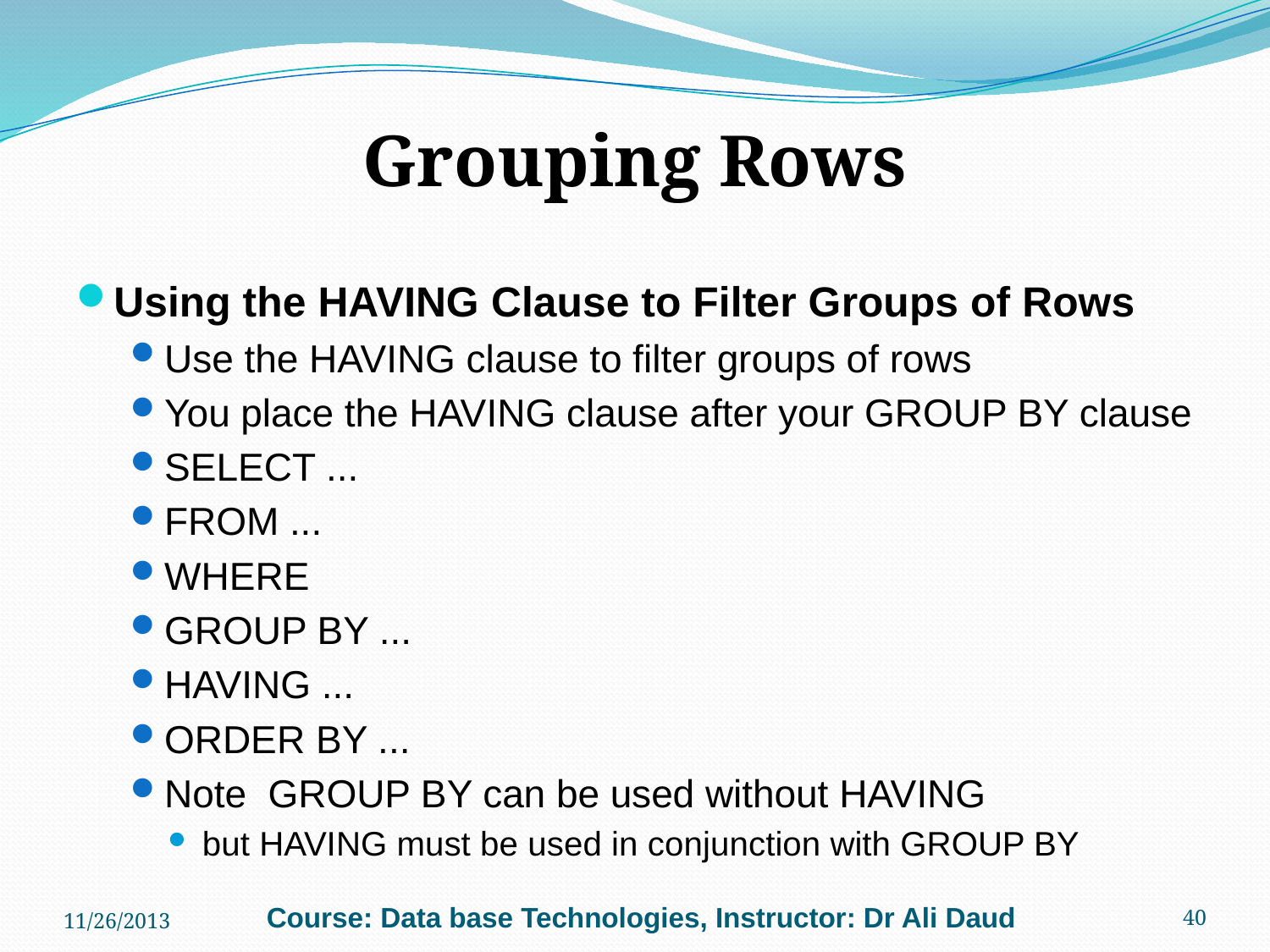

# Grouping Rows
Using the HAVING Clause to Filter Groups of Rows
Use the HAVING clause to filter groups of rows
You place the HAVING clause after your GROUP BY clause
SELECT ...
FROM ...
WHERE
GROUP BY ...
HAVING ...
ORDER BY ...
Note  GROUP BY can be used without HAVING
but HAVING must be used in conjunction with GROUP BY

11/26/2013
Course: Data base Technologies, Instructor: Dr Ali Daud
40